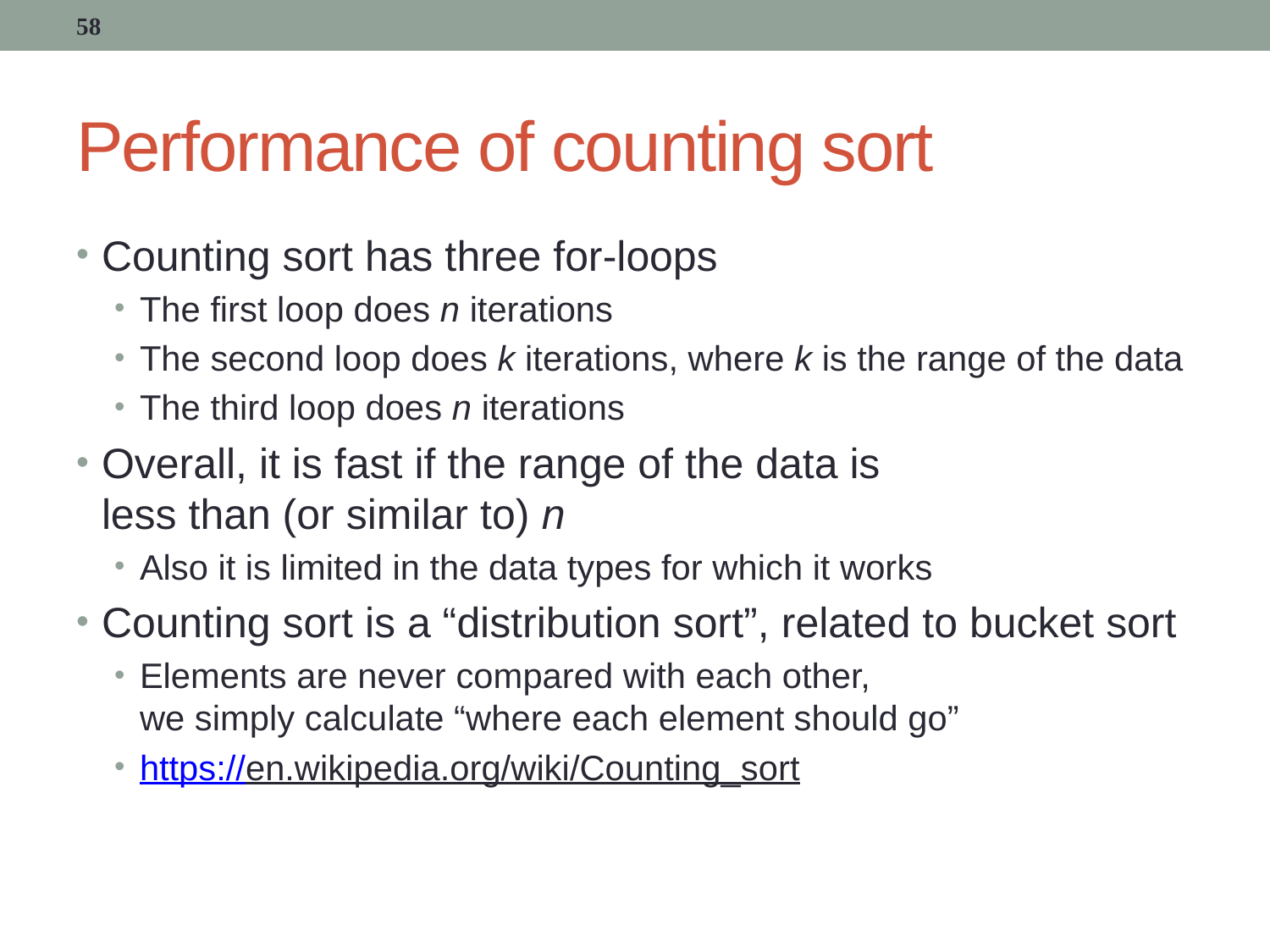

58
# Performance of counting sort
Counting sort has three for-loops
The first loop does n iterations
The second loop does k iterations, where k is the range of the data
The third loop does n iterations
Overall, it is fast if the range of the data is
less than (or similar to) n
Also it is limited in the data types for which it works
Counting sort is a “distribution sort”, related to bucket sort
Elements are never compared with each other,
we simply calculate “where each element should go”
https://en.wikipedia.org/wiki/Counting_sort